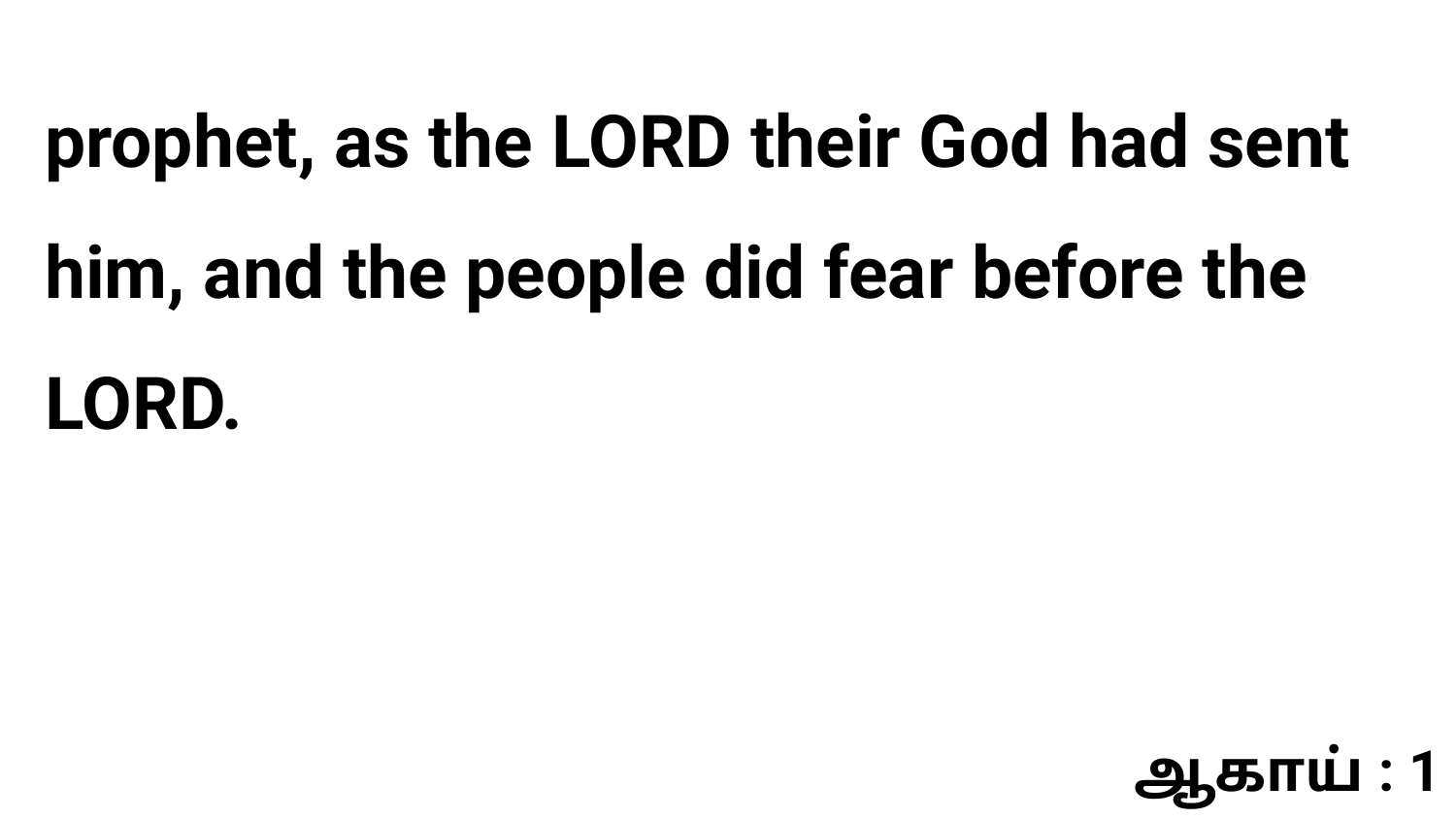

prophet, as the LORD their God had sent him, and the people did fear before the LORD.
ஆகாய் : 1